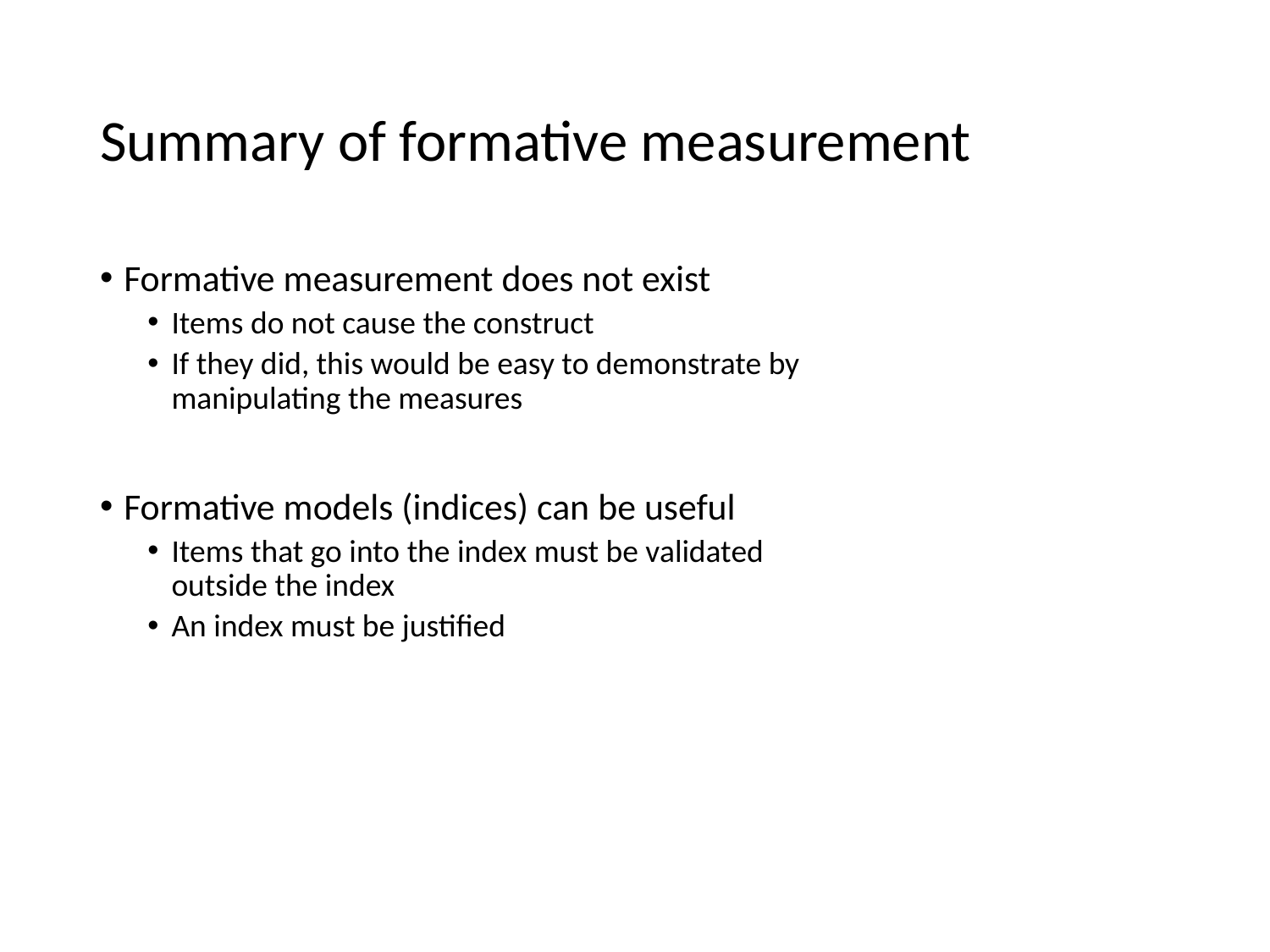

# Summary of formative measurement
Formative measurement does not exist
Items do not cause the construct
If they did, this would be easy to demonstrate by manipulating the measures

Formative models (indices) can be useful
Items that go into the index must be validated outside the index
An index must be justified